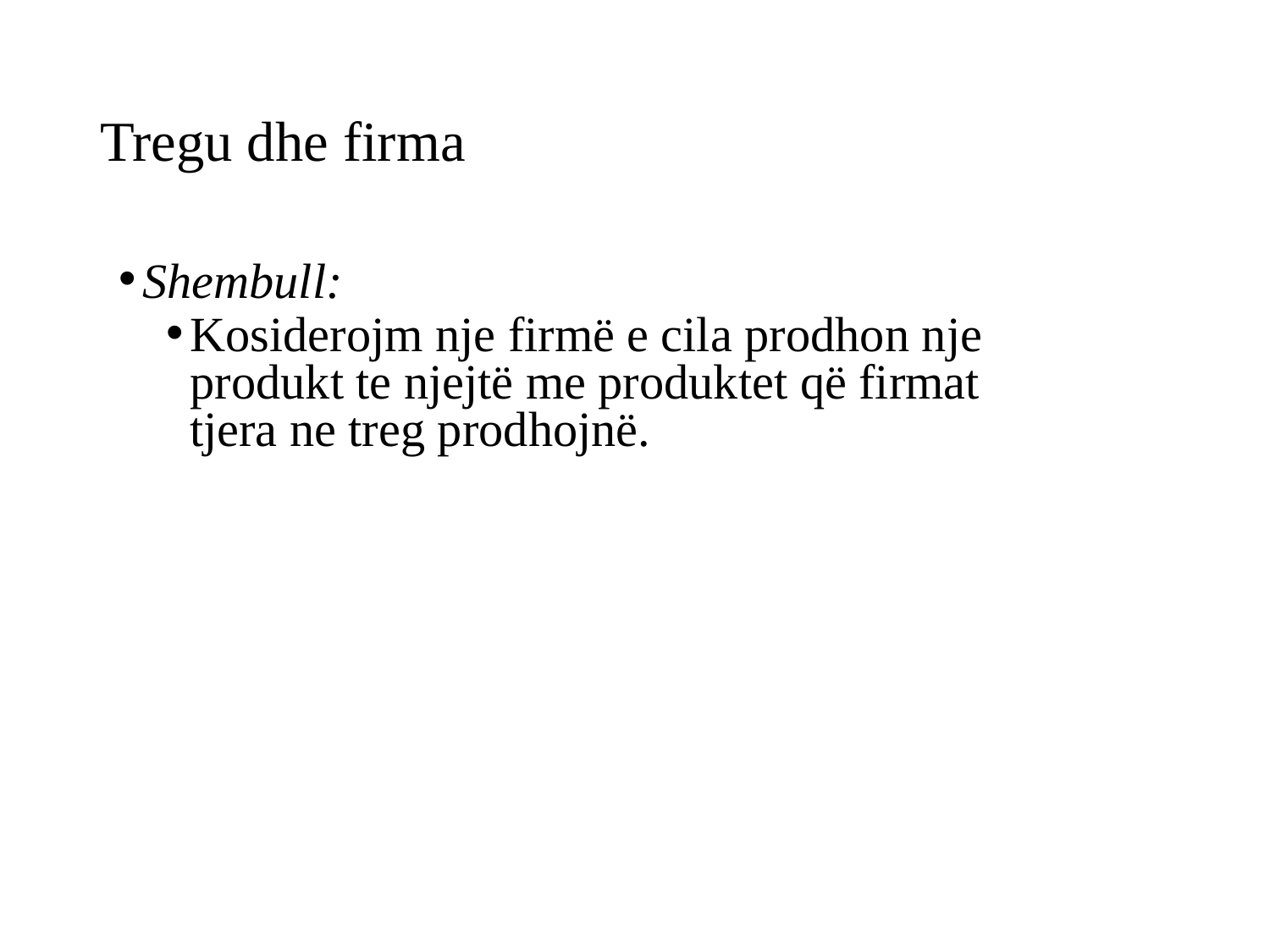

# Tregu dhe firma
Shembull:
Kosiderojm nje firmë e cila prodhon nje produkt te njejtë me produktet që firmat tjera ne treg prodhojnë.